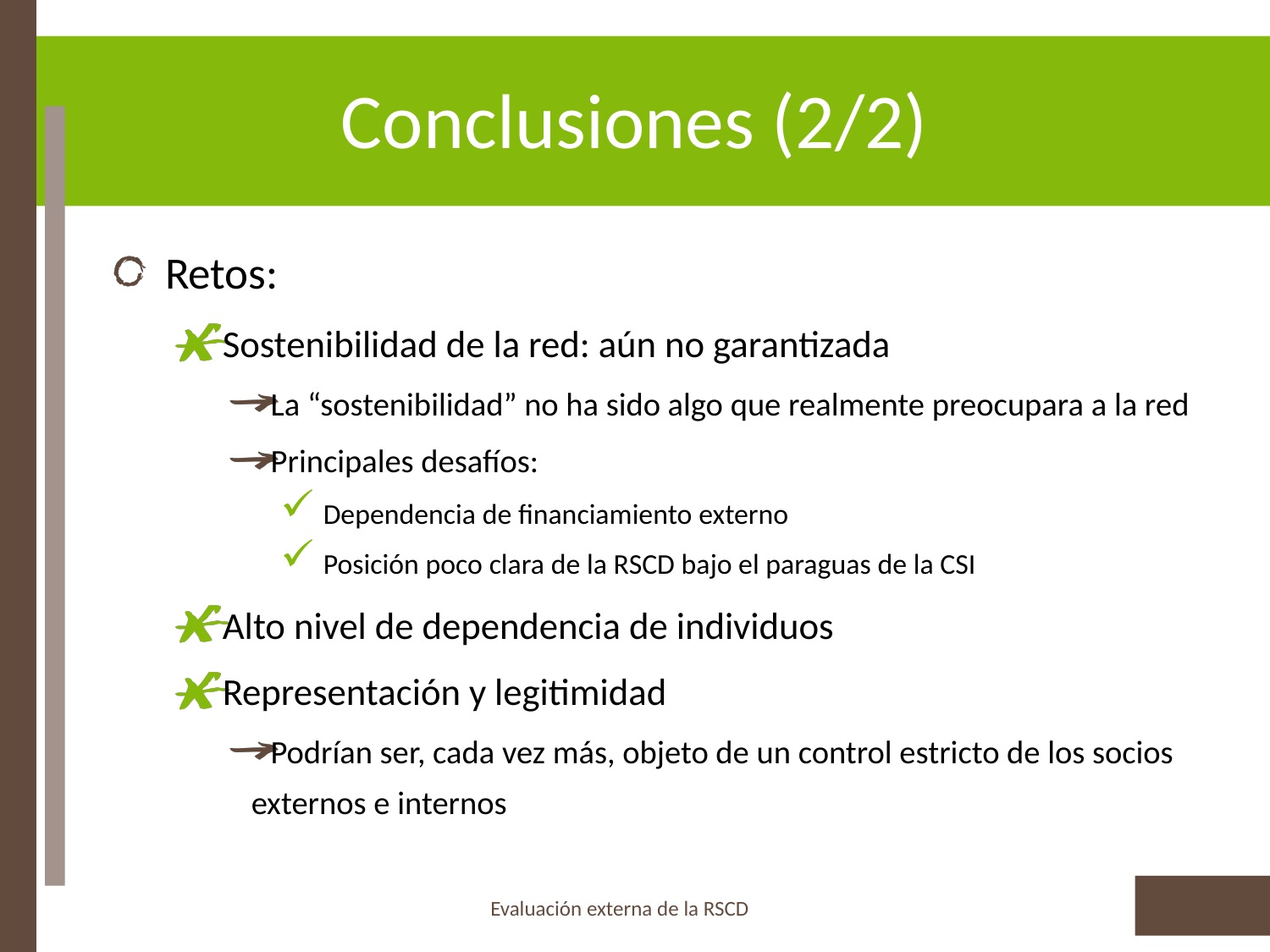

# Conclusiones (2/2)
Retos:
Sostenibilidad de la red: aún no garantizada
La “sostenibilidad” no ha sido algo que realmente preocupara a la red
Principales desafíos:
Dependencia de financiamiento externo
Posición poco clara de la RSCD bajo el paraguas de la CSI
Alto nivel de dependencia de individuos
Representación y legitimidad
Podrían ser, cada vez más, objeto de un control estricto de los socios externos e internos
Evaluación externa de la RSCD